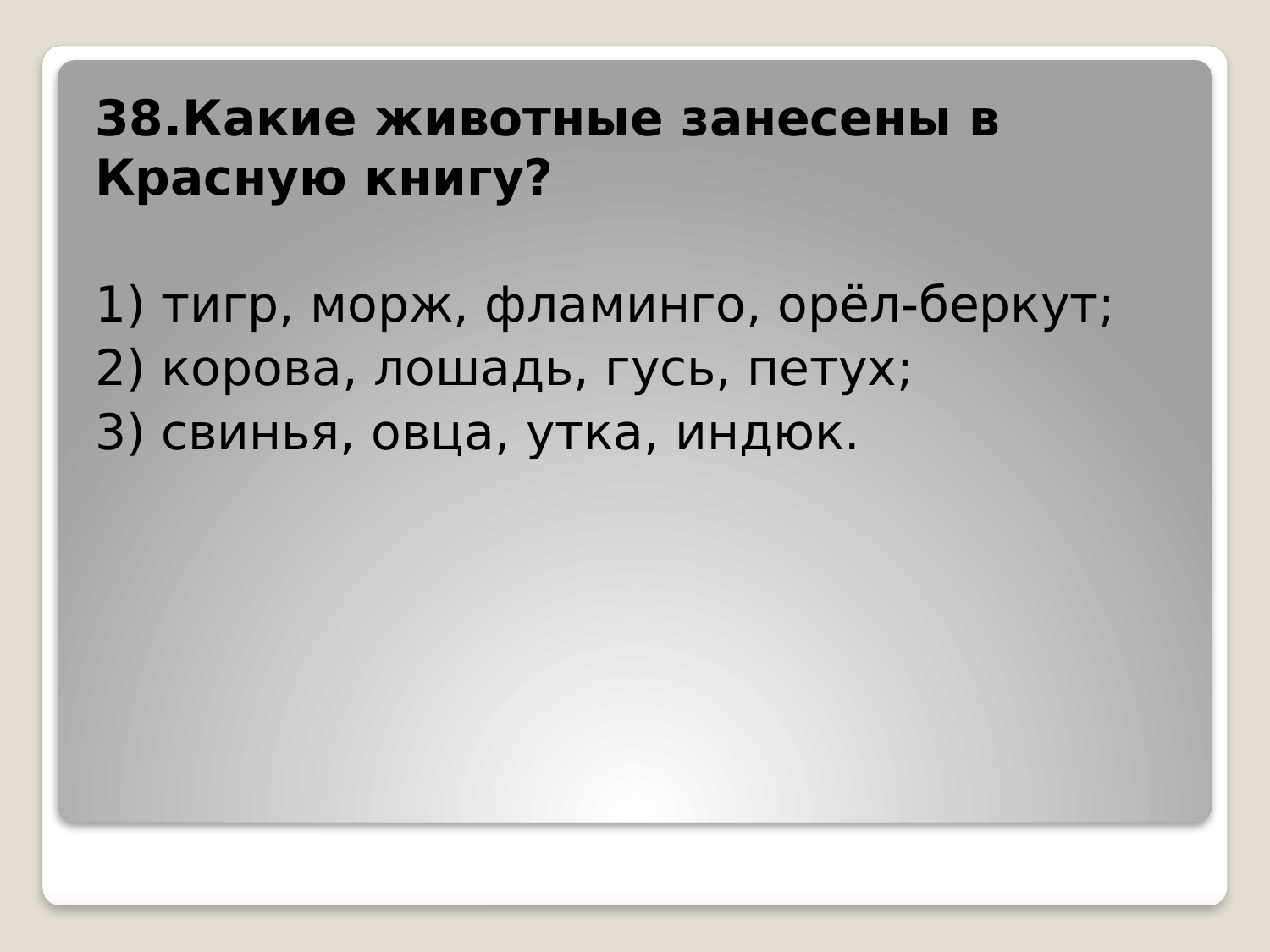

38.Какие животные занесены в Красную книгу?

1) тигр, морж, фламинго, орёл-беркут;
2) корова, лошадь, гусь, петух;
3) свинья, овца, утка, индюк.

#